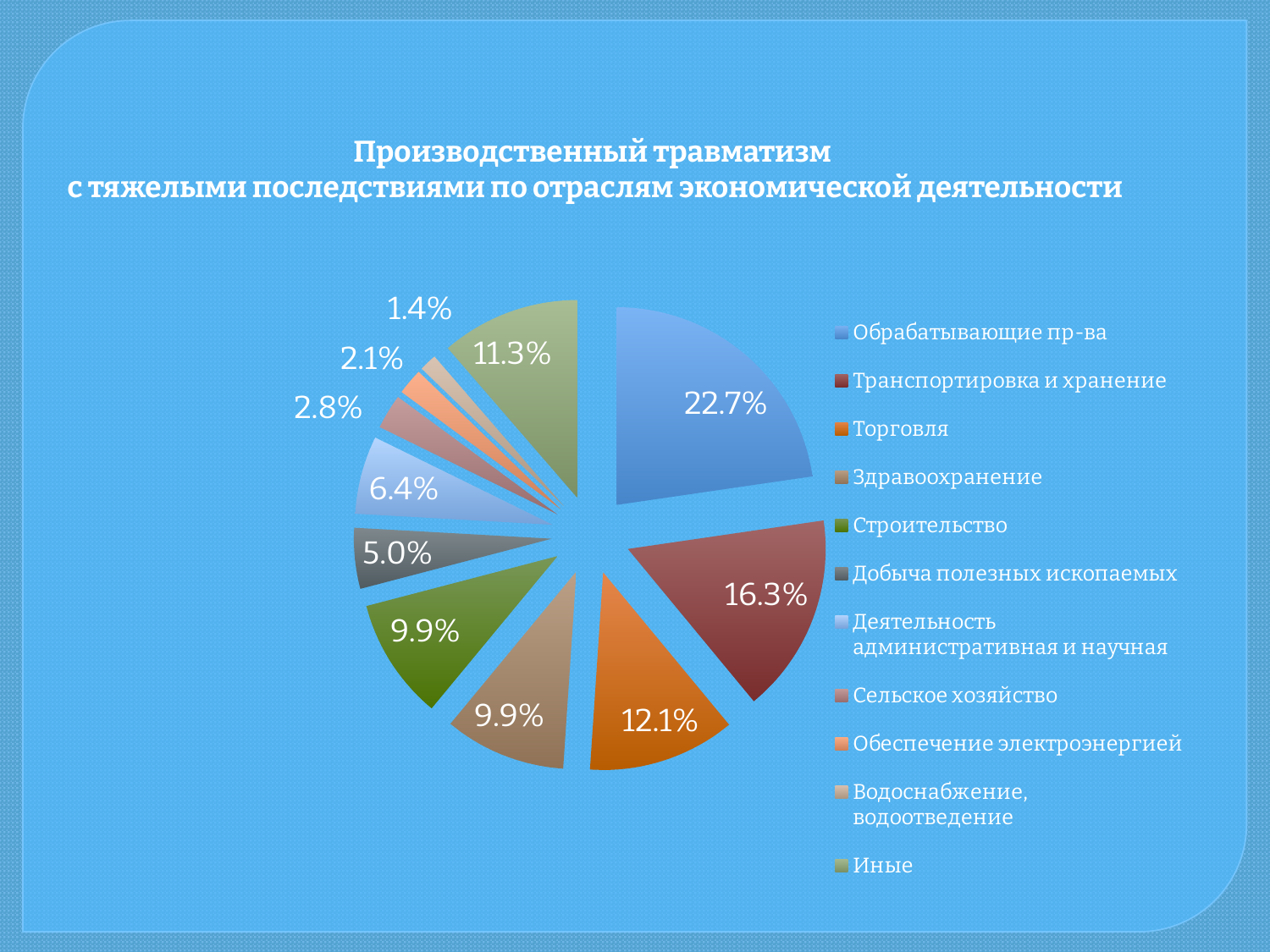

Производственный травматизм
с тяжелыми последствиями по отраслям экономической деятельности

### Chart

| Category | От общего количества завершенных |
|---|---|
| Обрабатывающие пр-ва | 0.2269503546099291 |
| Транспортировка и хранение | 0.16312056737588648 |
| Торговля | 0.12056737588652483 |
| Здравоохранение | 0.09929078014184399 |
| Строительство | 0.09929078014184399 |
| Добыча полезных ископаемых | 0.04964539007092199 |
| Деятельность административная и научная | 0.06382978723404256 |
| Сельское хозяйство | 0.02836879432624113 |
| Обеспечение электроэнергией | 0.021276595744680847 |
| Водоснабжение, водоотведение | 0.014184397163120565 |
| Иные | 0.11347517730496454 |